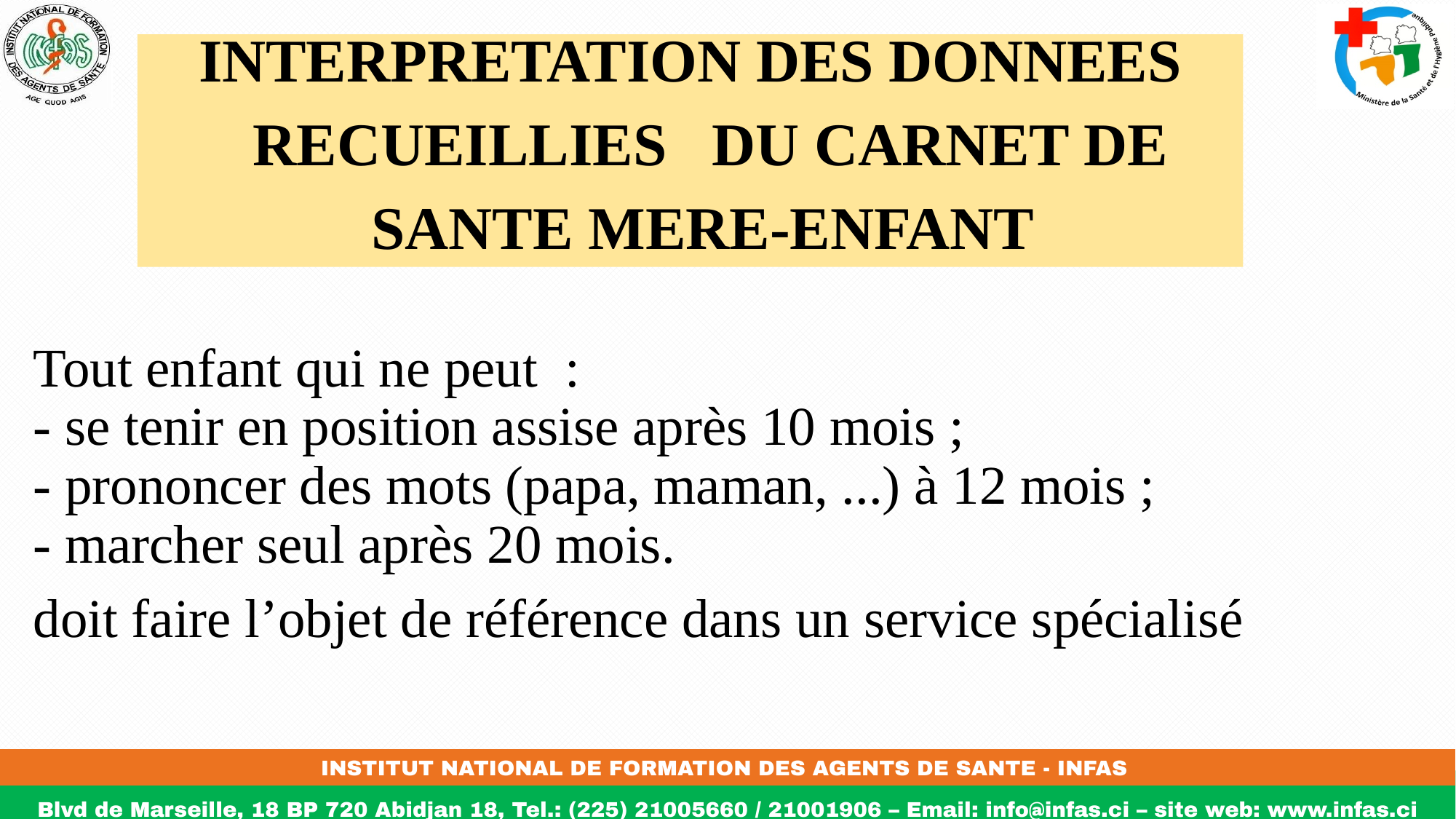

# INTERPRETATION DES DONNEES RECUEILLIES   DU CARNET DE SANTE MERE-ENFANT
Tout enfant qui ne peut  :
- se tenir en position assise après 10 mois ;
- prononcer des mots (papa, maman, ...) à 12 mois ;
- marcher seul après 20 mois.
doit faire l’objet de référence dans un service spécialisé